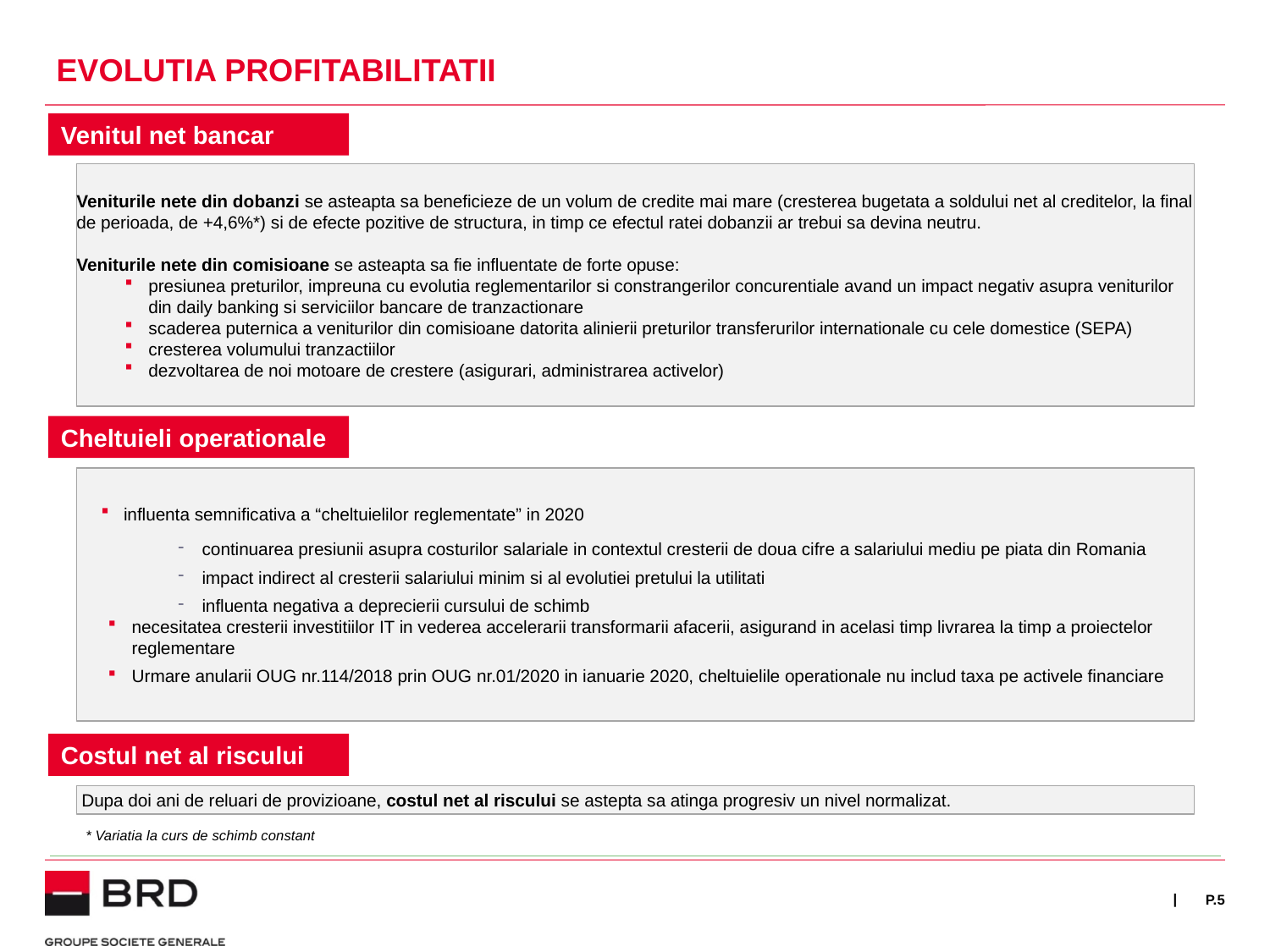

Evolutia profitabilitatii
Venitul net bancar
Veniturile nete din dobanzi se asteapta sa beneficieze de un volum de credite mai mare (cresterea bugetata a soldului net al creditelor, la final de perioada, de +4,6%*) si de efecte pozitive de structura, in timp ce efectul ratei dobanzii ar trebui sa devina neutru.

Veniturile nete din comisioane se asteapta sa fie influentate de forte opuse:
presiunea preturilor, impreuna cu evolutia reglementarilor si constrangerilor concurentiale avand un impact negativ asupra veniturilor din daily banking si serviciilor bancare de tranzactionare
scaderea puternica a veniturilor din comisioane datorita alinierii preturilor transferurilor internationale cu cele domestice (SEPA)
cresterea volumului tranzactiilor
dezvoltarea de noi motoare de crestere (asigurari, administrarea activelor)
Cheltuieli operationale
   influenta semnificativa a “cheltuielilor reglementate” in 2020
continuarea presiunii asupra costurilor salariale in contextul cresterii de doua cifre a salariului mediu pe piata din Romania
impact indirect al cresterii salariului minim si al evolutiei pretului la utilitati
influenta negativa a deprecierii cursului de schimb
necesitatea cresterii investitiilor IT in vederea accelerarii transformarii afacerii, asigurand in acelasi timp livrarea la timp a proiectelor reglementare
Urmare anularii OUG nr.114/2018 prin OUG nr.01/2020 in ianuarie 2020, cheltuielile operationale nu includ taxa pe activele financiare
Costul net al riscului
 Dupa doi ani de reluari de provizioane, costul net al riscului se astepta sa atinga progresiv un nivel normalizat.
* Variatia la curs de schimb constant

P.5